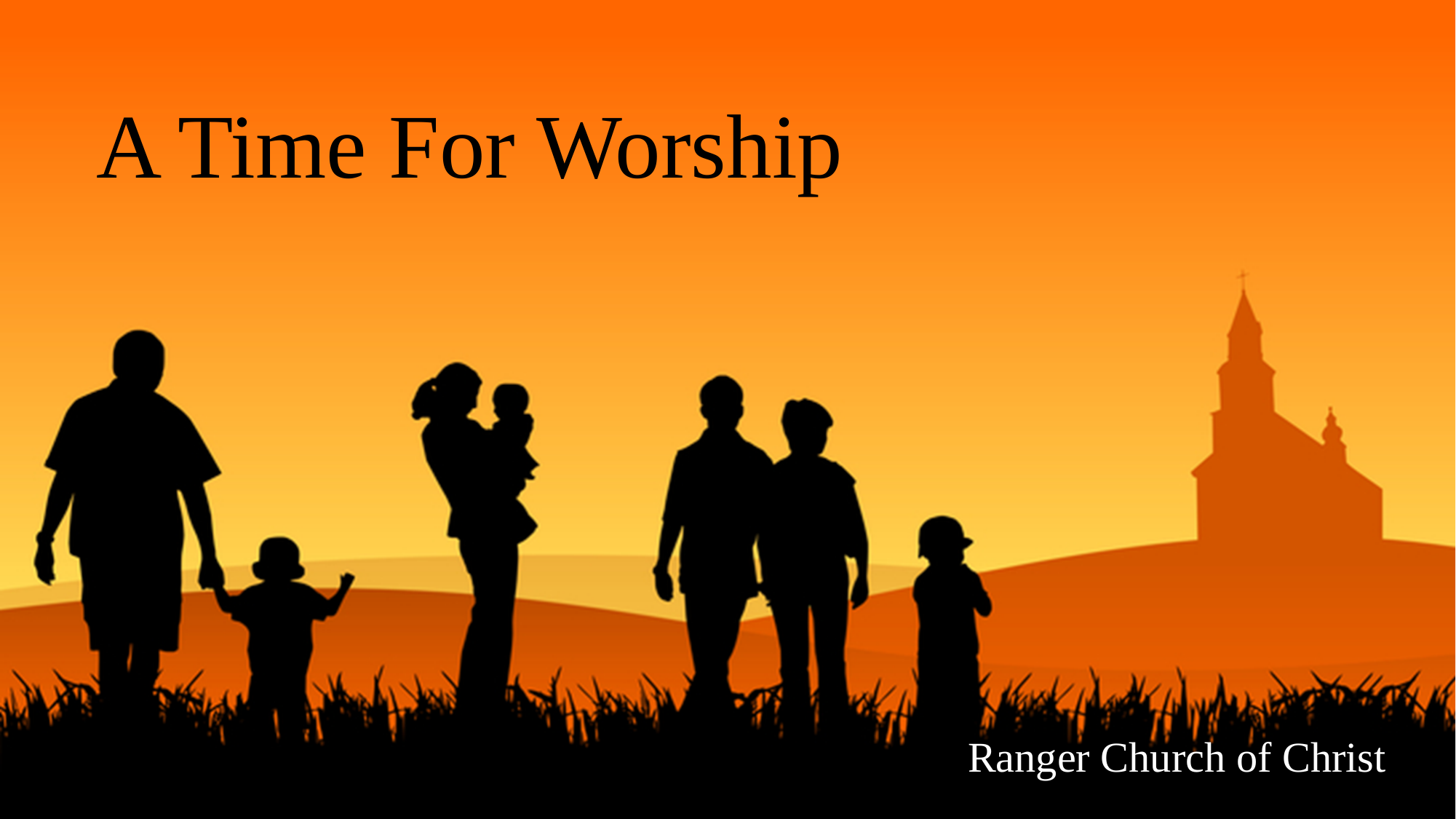

A Time For Worship
Ranger Church of Christ